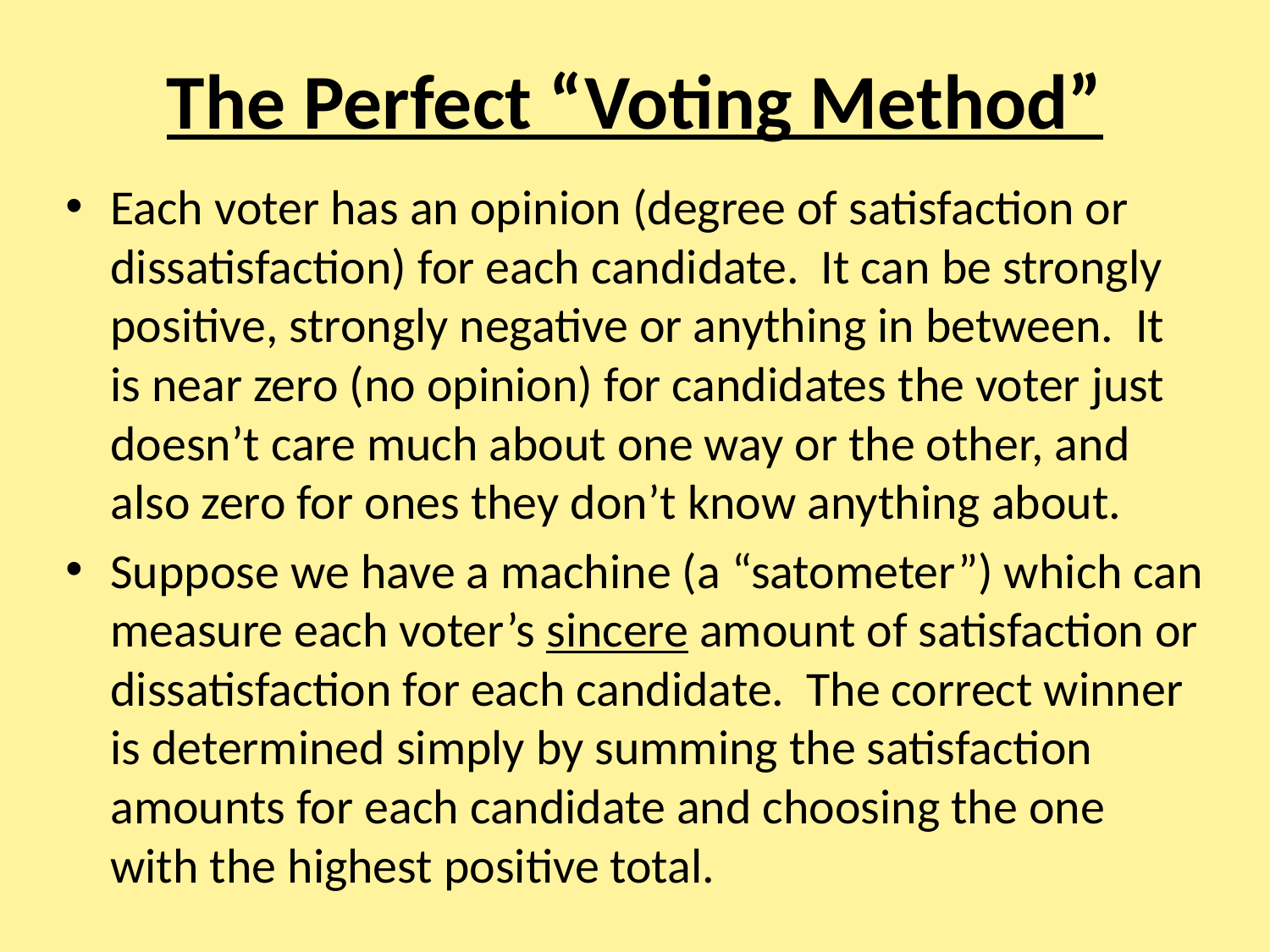

# The Perfect “Voting Method”
Each voter has an opinion (degree of satisfaction or dissatisfaction) for each candidate.  It can be strongly positive, strongly negative or anything in between.  It is near zero (no opinion) for candidates the voter just doesn’t care much about one way or the other, and also zero for ones they don’t know anything about.
Suppose we have a machine (a “satometer”) which can measure each voter’s sincere amount of satisfaction or dissatisfaction for each candidate.  The correct winner is determined simply by summing the satisfaction amounts for each candidate and choosing the one with the highest positive total.